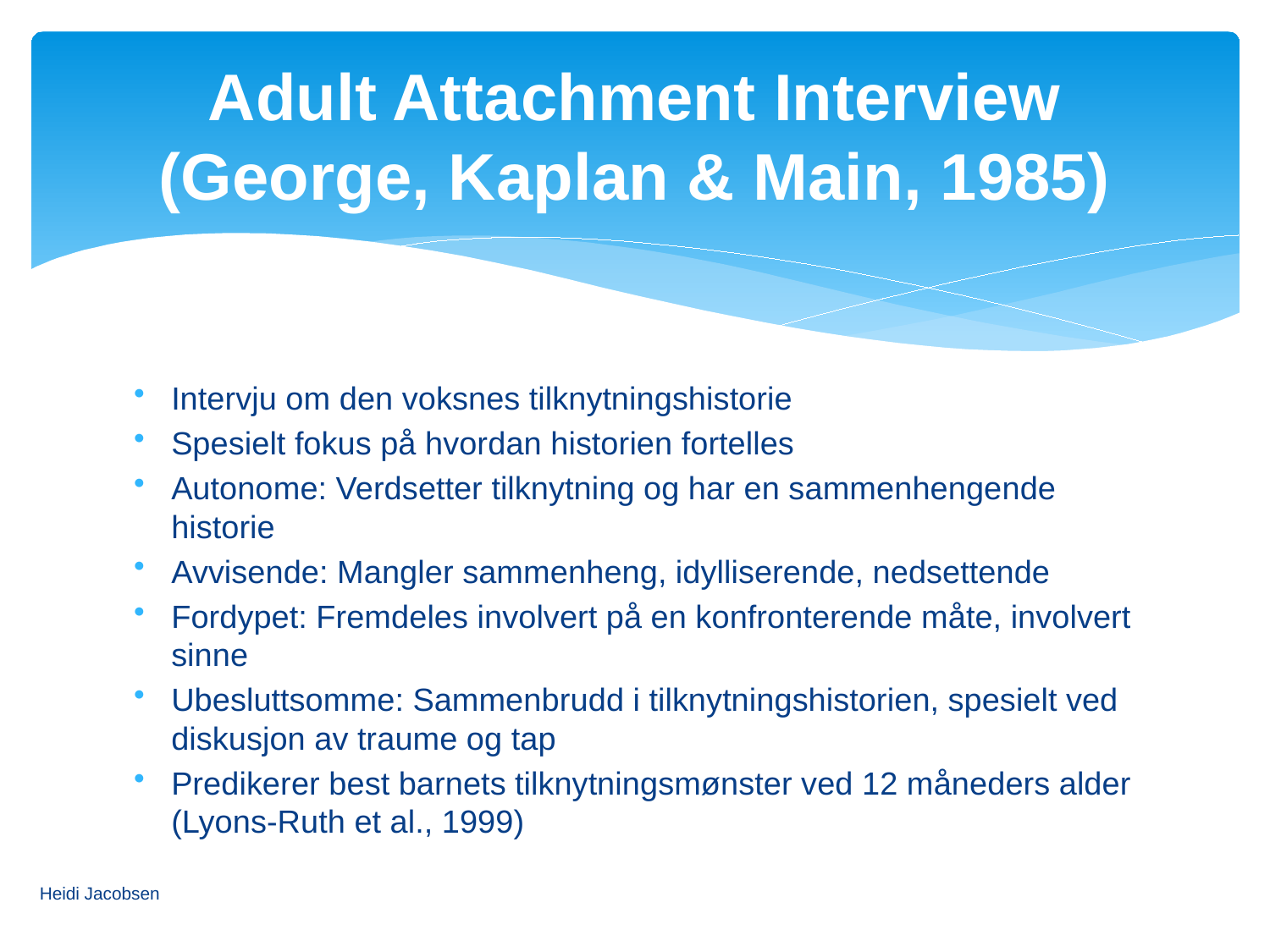

# Adult Attachment Interview (George, Kaplan & Main, 1985)
Intervju om den voksnes tilknytningshistorie
Spesielt fokus på hvordan historien fortelles
Autonome: Verdsetter tilknytning og har en sammenhengende historie
Avvisende: Mangler sammenheng, idylliserende, nedsettende
Fordypet: Fremdeles involvert på en konfronterende måte, involvert sinne
Ubesluttsomme: Sammenbrudd i tilknytningshistorien, spesielt ved diskusjon av traume og tap
Predikerer best barnets tilknytningsmønster ved 12 måneders alder (Lyons-Ruth et al., 1999)
Heidi Jacobsen